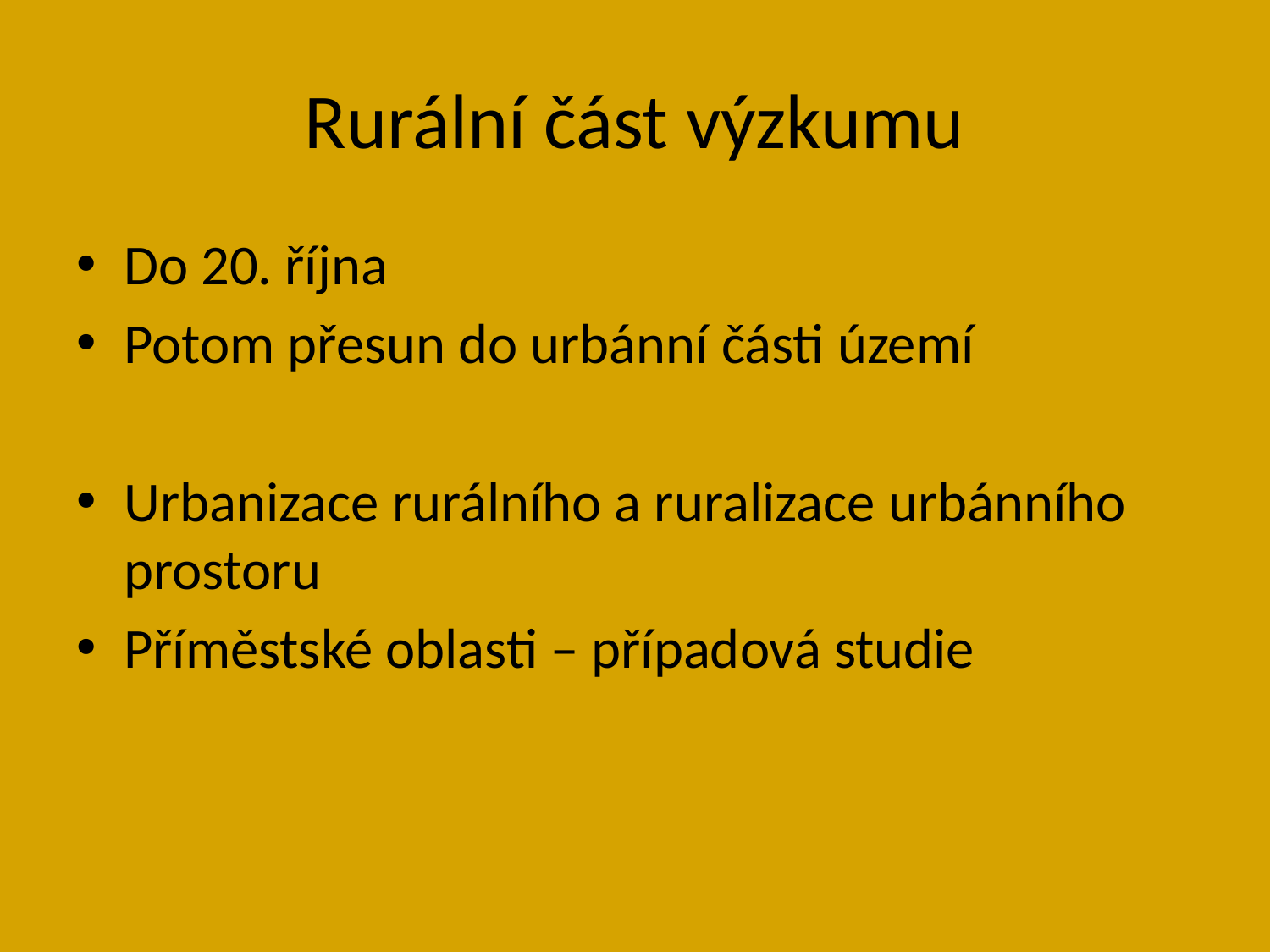

# Rurální část výzkumu
Do 20. října
Potom přesun do urbánní části území

Urbanizace rurálního a ruralizace urbánního prostoru
Příměstské oblasti – případová studie